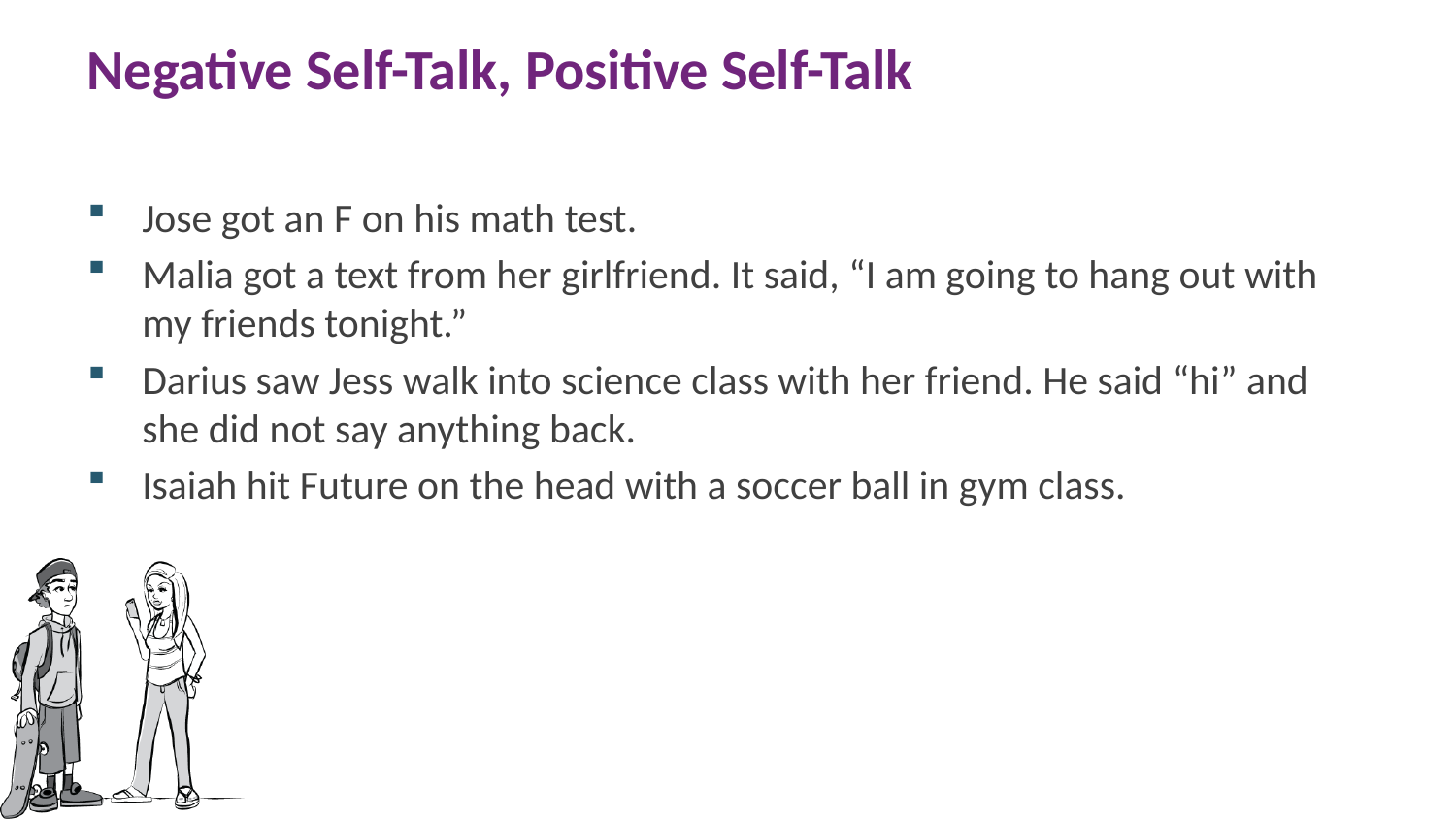

# Negative Self-Talk, Positive Self-Talk
Jose got an F on his math test.
Malia got a text from her girlfriend. It said, “I am going to hang out with my friends tonight.”
Darius saw Jess walk into science class with her friend. He said “hi” and she did not say anything back.
Isaiah hit Future on the head with a soccer ball in gym class.